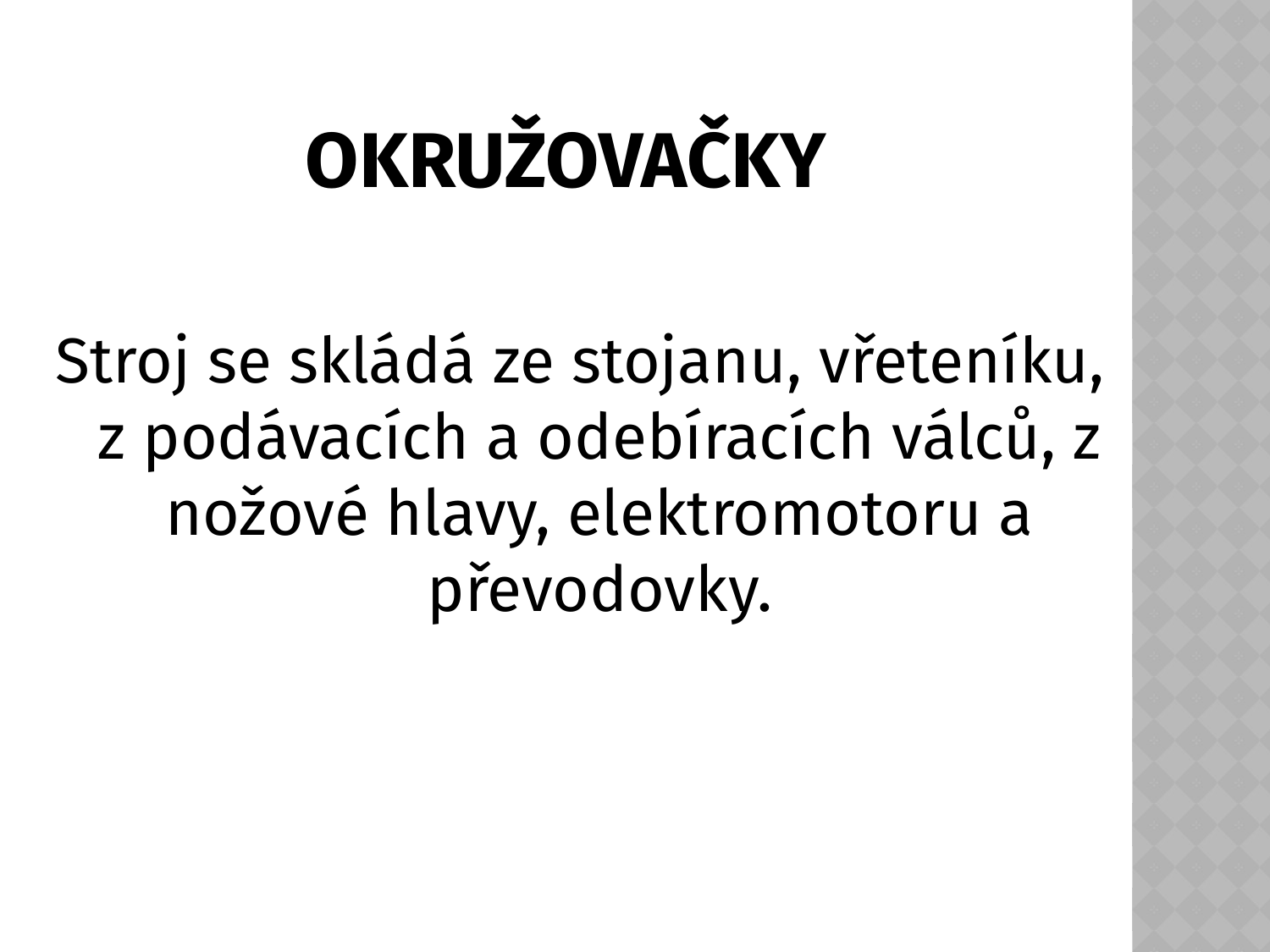

# Okružovačky

Stroj se skládá ze stojanu, vřeteníku, z podávacích a odebíracích válců, z nožové hlavy, elektromotoru a převodovky.